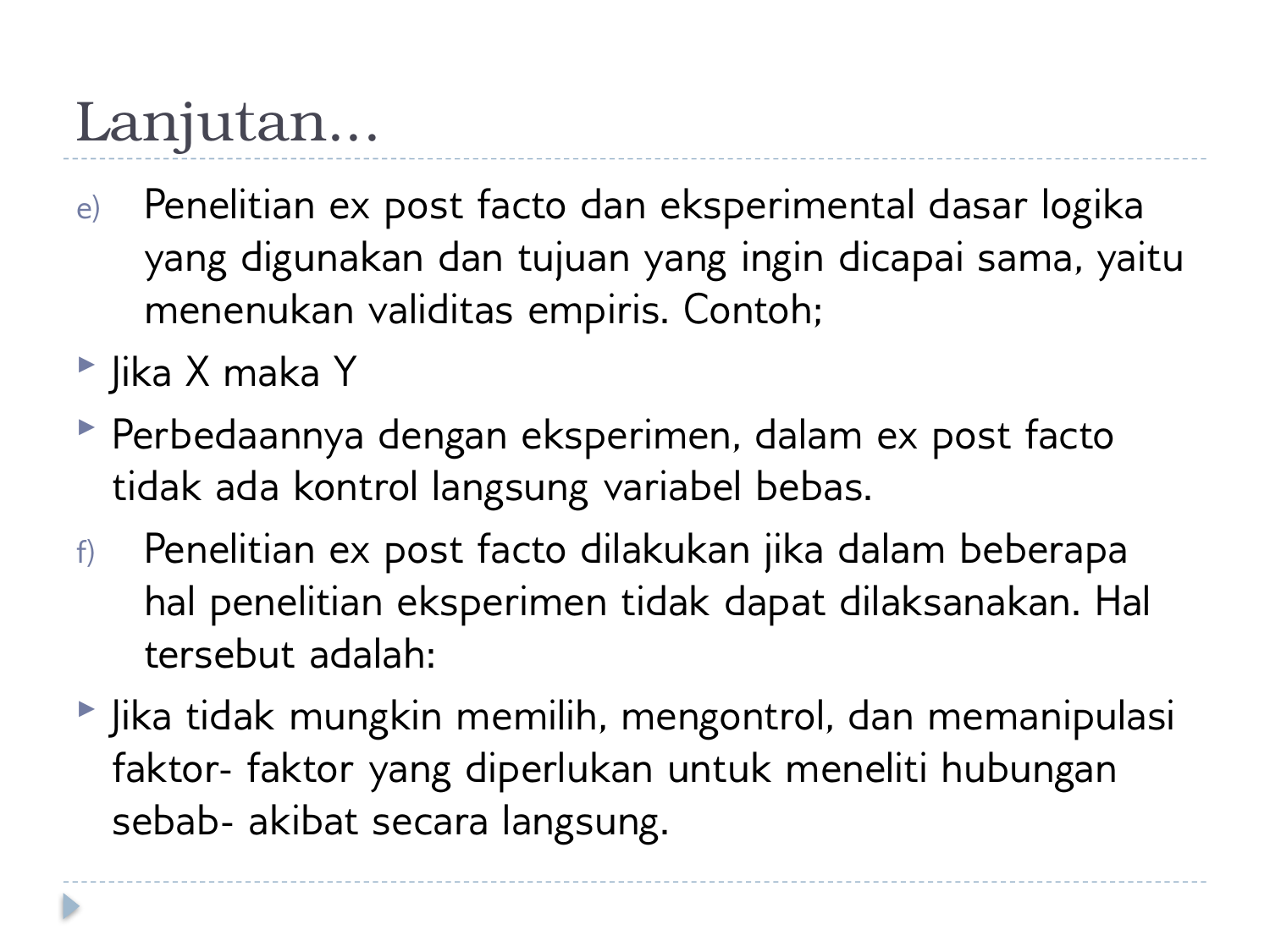

# Lanjutan...
Penelitian ex post facto dan eksperimental dasar logika yang digunakan dan tujuan yang ingin dicapai sama, yaitu menenukan validitas empiris. Contoh;
Jika X maka Y
Perbedaannya dengan eksperimen, dalam ex post facto tidak ada kontrol langsung variabel bebas.
Penelitian ex post facto dilakukan jika dalam beberapa hal penelitian eksperimen tidak dapat dilaksanakan. Hal tersebut adalah:
Jika tidak mungkin memilih, mengontrol, dan memanipulasi faktor- faktor yang diperlukan untuk meneliti hubungan sebab- akibat secara langsung.